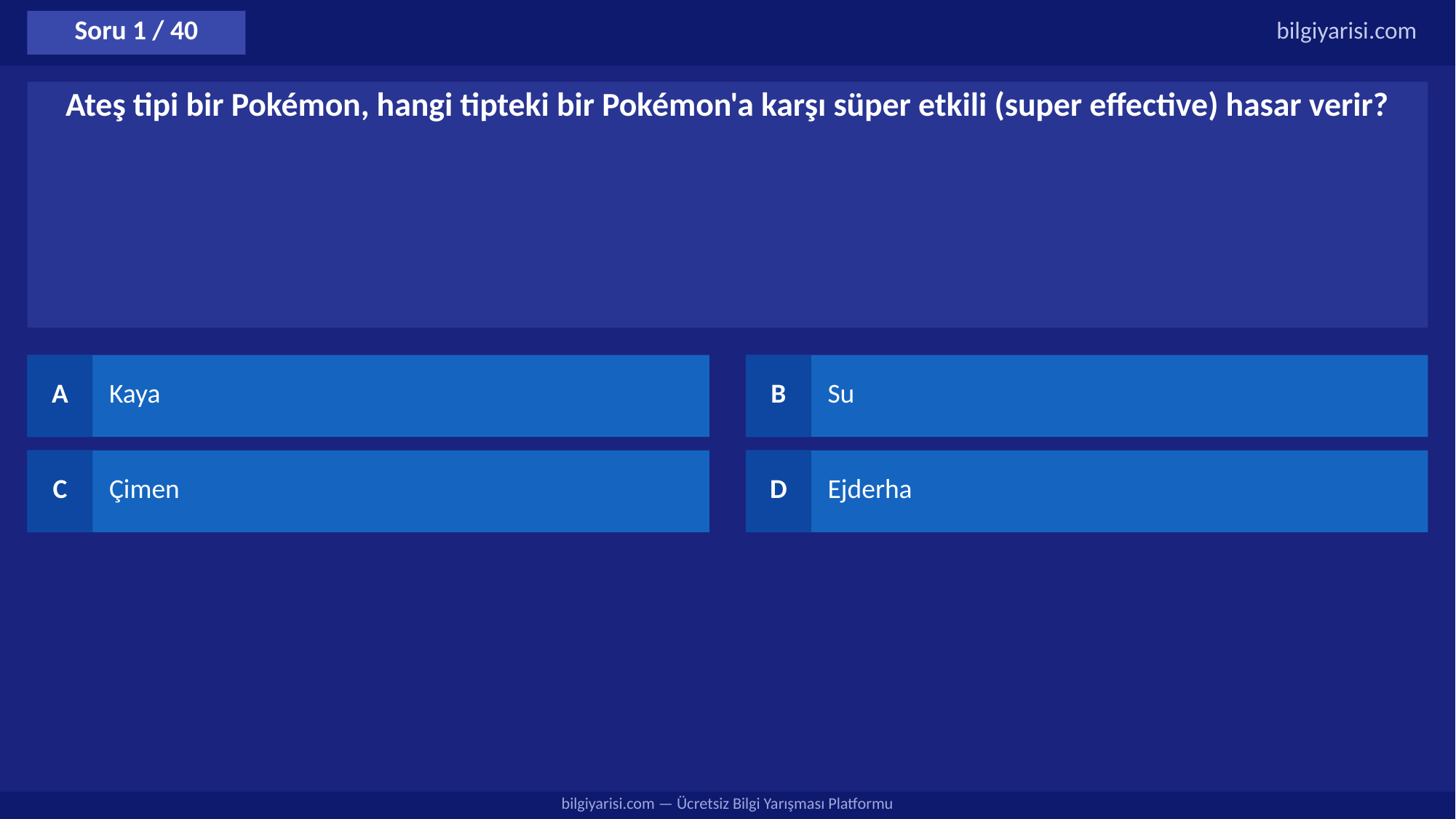

Soru 1 / 40
bilgiyarisi.com

Ateş tipi bir Pokémon, hangi tipteki bir Pokémon'a karşı süper etkili (super effective) hasar verir?

A
Kaya

B
Su

C
Çimen

D
Ejderha
bilgiyarisi.com — Ücretsiz Bilgi Yarışması Platformu